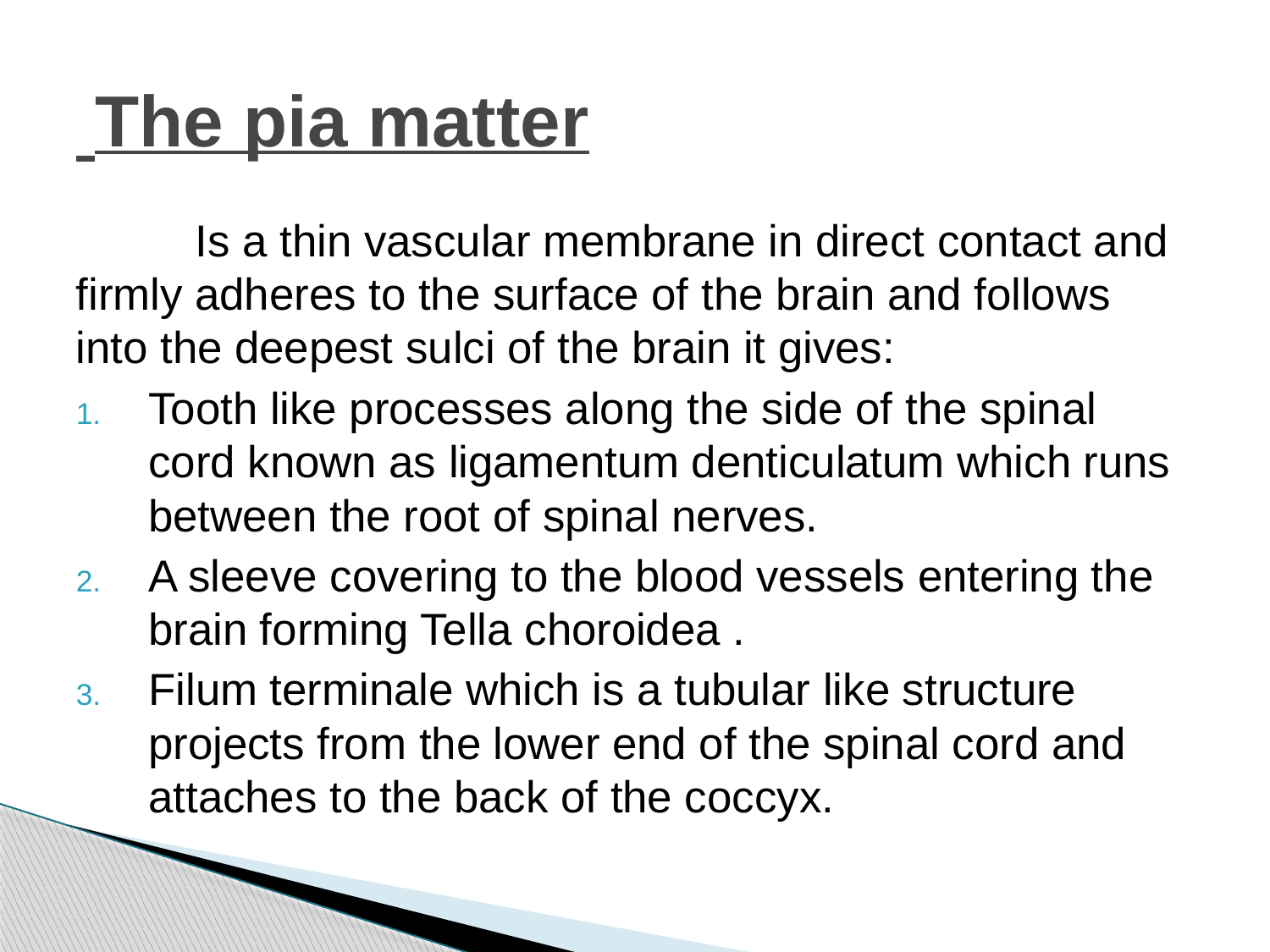

# The pia matter
	Is a thin vascular membrane in direct contact and firmly adheres to the surface of the brain and follows into the deepest sulci of the brain it gives:
Tooth like processes along the side of the spinal cord known as ligamentum denticulatum which runs between the root of spinal nerves.
A sleeve covering to the blood vessels entering the brain forming Tella choroidea .
Filum terminale which is a tubular like structure projects from the lower end of the spinal cord and attaches to the back of the coccyx.